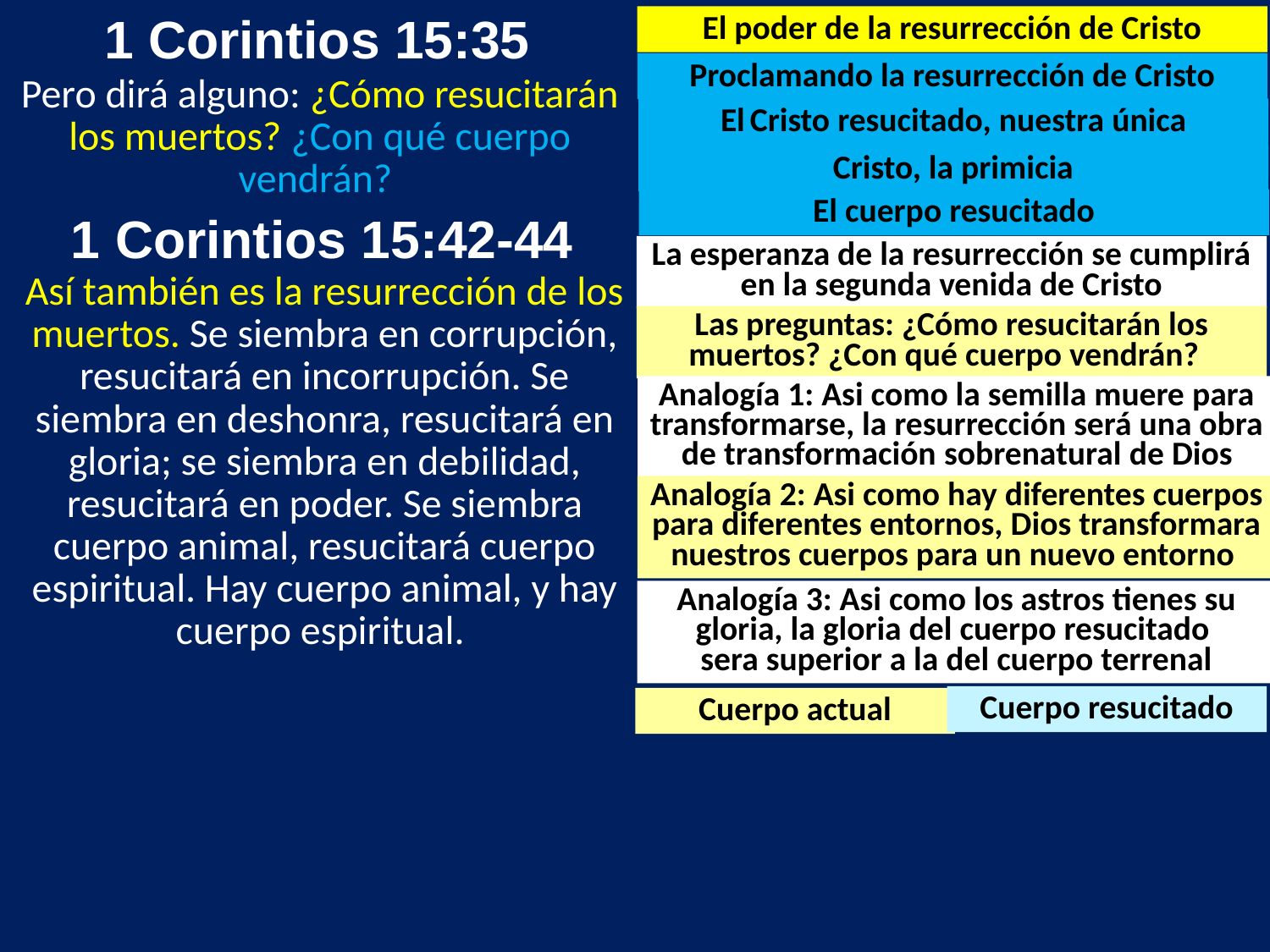

1 Corintios 15:35
El poder de la resurrección de Cristo
Proclamando la resurrección de Cristo
Pero dirá alguno: ¿Cómo resucitarán los muertos? ¿Con qué cuerpo vendrán?
El Cristo resucitado, nuestra única esperanza
Cristo, la primicia
El cuerpo resucitado
 1 Corintios 15:42-44
La esperanza de la resurrección se cumplirá en la segunda venida de Cristo
Así también es la resurrección de los muertos. Se siembra en corrupción, resucitará en incorrupción. Se siembra en deshonra, resucitará en gloria; se siembra en debilidad, resucitará en poder. Se siembra cuerpo animal, resucitará cuerpo espiritual. Hay cuerpo animal, y hay cuerpo espiritual.
Las preguntas: ¿Cómo resucitarán los muertos? ¿Con qué cuerpo vendrán?
Analogía 1: Asi como la semilla muere para transformarse, la resurrección será una obra de transformación sobrenatural de Dios
Analogía 2: Asi como hay diferentes cuerpos para diferentes entornos, Dios transformara nuestros cuerpos para un nuevo entorno
Analogía 3: Asi como los astros tienes su gloria, la gloria del cuerpo resucitado
sera superior a la del cuerpo terrenal
Cuerpo resucitado
Cuerpo actual